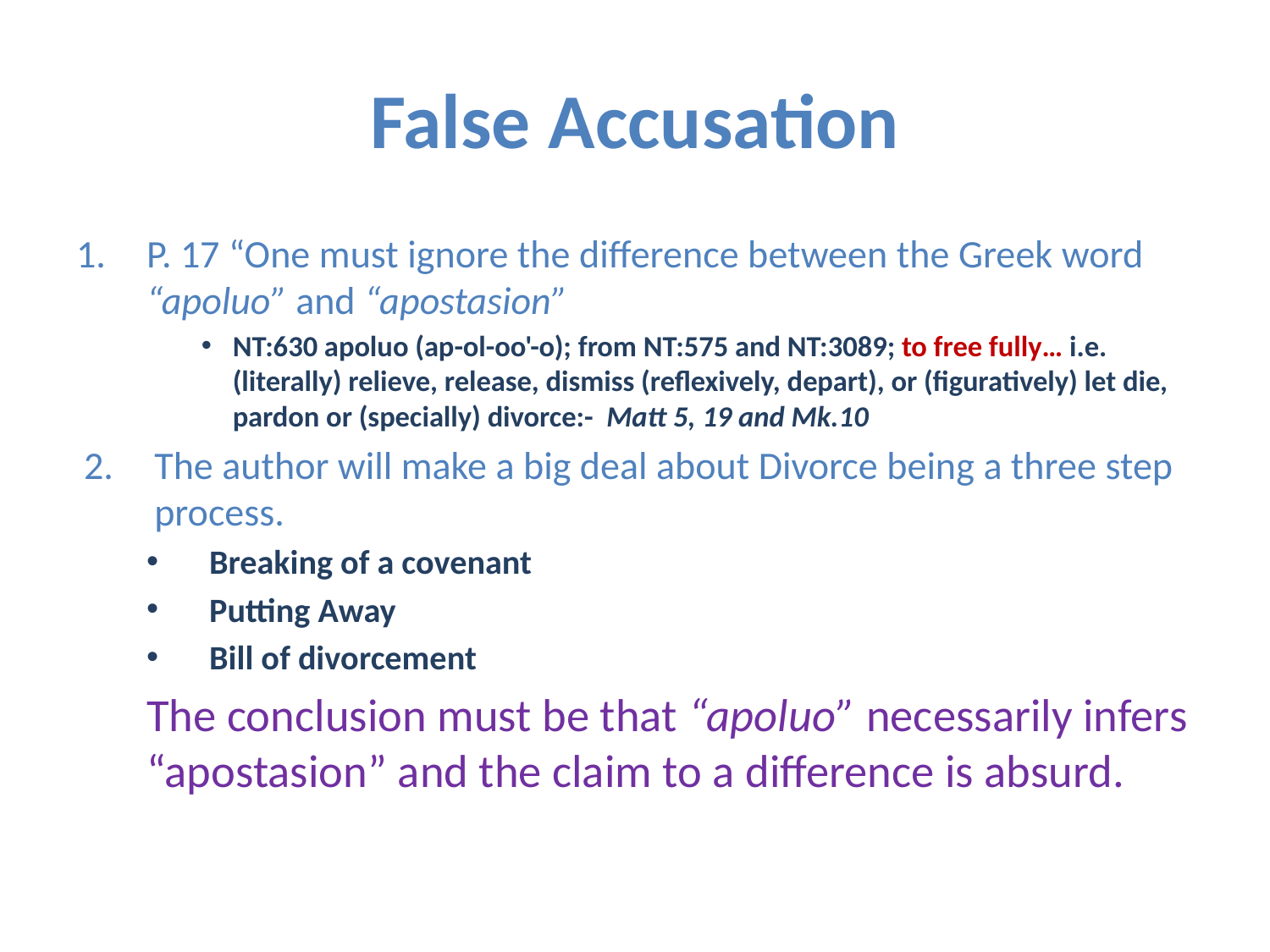

# False Accusation
P. 17 “One must ignore the difference between the Greek word “apoluo” and “apostasion”
NT:630 apoluo (ap-ol-oo'-o); from NT:575 and NT:3089; to free fully… i.e. (literally) relieve, release, dismiss (reflexively, depart), or (figuratively) let die, pardon or (specially) divorce:-  Matt 5, 19 and Mk.10
The author will make a big deal about Divorce being a three step process.
Breaking of a covenant
Putting Away
Bill of divorcement
The conclusion must be that “apoluo” necessarily infers “apostasion” and the claim to a difference is absurd.